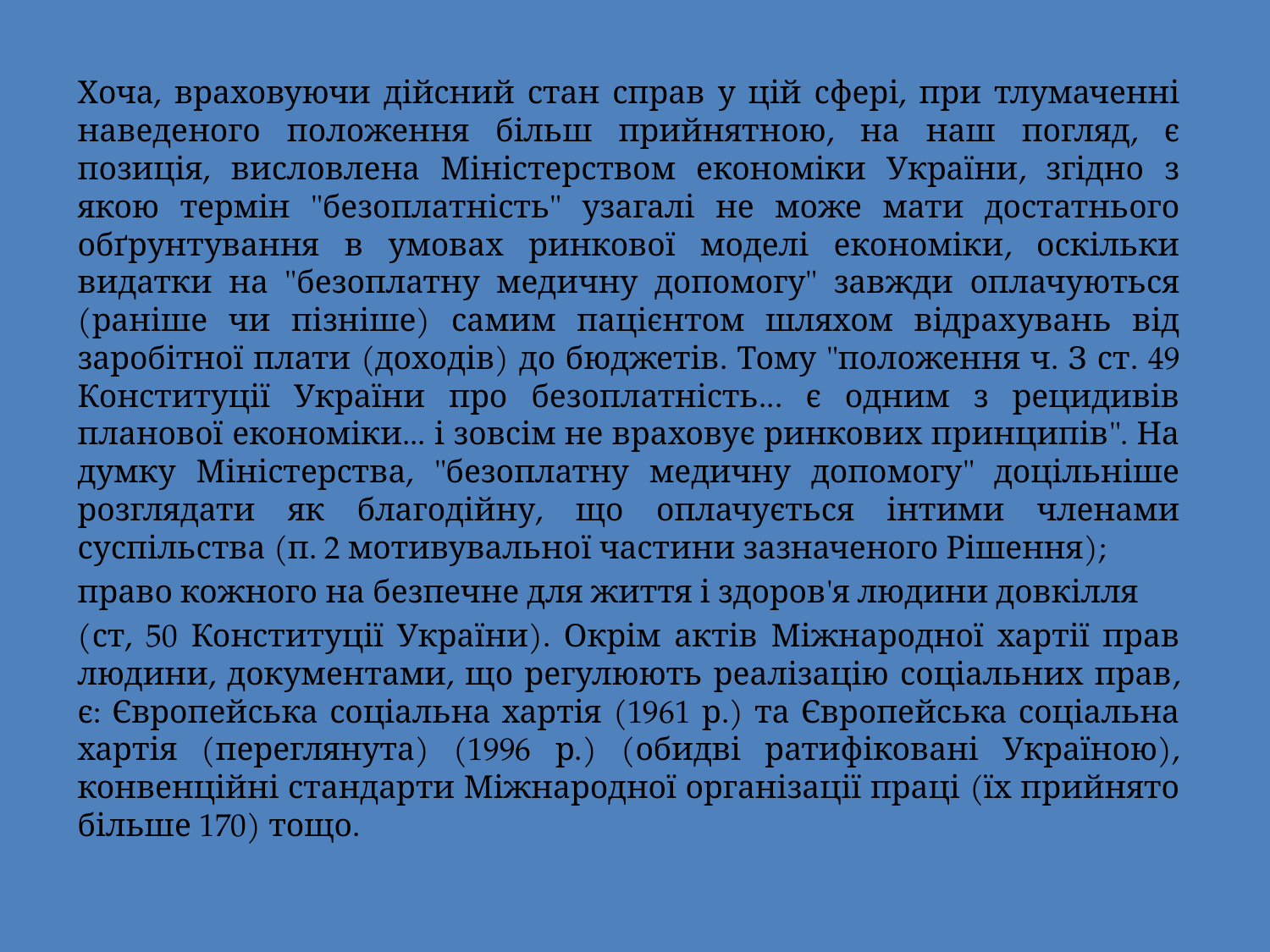

Хоча, враховуючи дійсний стан справ у цій сфері, при тлумаченні наведеного положення більш прийнятною, на наш погляд, є позиція, висловлена Міністерством економіки України, згідно з якою термін "безоплатність" узагалі не може мати достатнього обґрунтування в умовах ринкової моделі економіки, оскільки видатки на "безоплатну медичну допомогу" завжди оплачуються (раніше чи пізніше) самим пацієнтом шляхом відрахувань від заробітної плати (доходів) до бюджетів. Тому "положення ч. З ст. 49 Конституції України про безоплатність... є одним з рецидивів планової економіки... і зовсім не враховує ринкових принципів". На думку Міністерства, "безоплатну медичну допомогу" доцільніше розглядати як благодійну, що оплачується інтими членами суспільства (п. 2 мотивувальної частини зазначеного Рішення);
право кожного на безпечне для життя і здоров'я людини довкілля
(ст, 50 Конституції України). Окрім актів Міжнародної хартії прав людини, документами, що регулюють реалізацію соціальних прав, є: Європейська соціальна хартія (1961 р.) та Європейська соціальна хартія (переглянута) (1996 р.) (обидві ратифіковані Україною), конвенційні стандарти Міжнародної організації праці (їх прийнято більше 170) тощо.